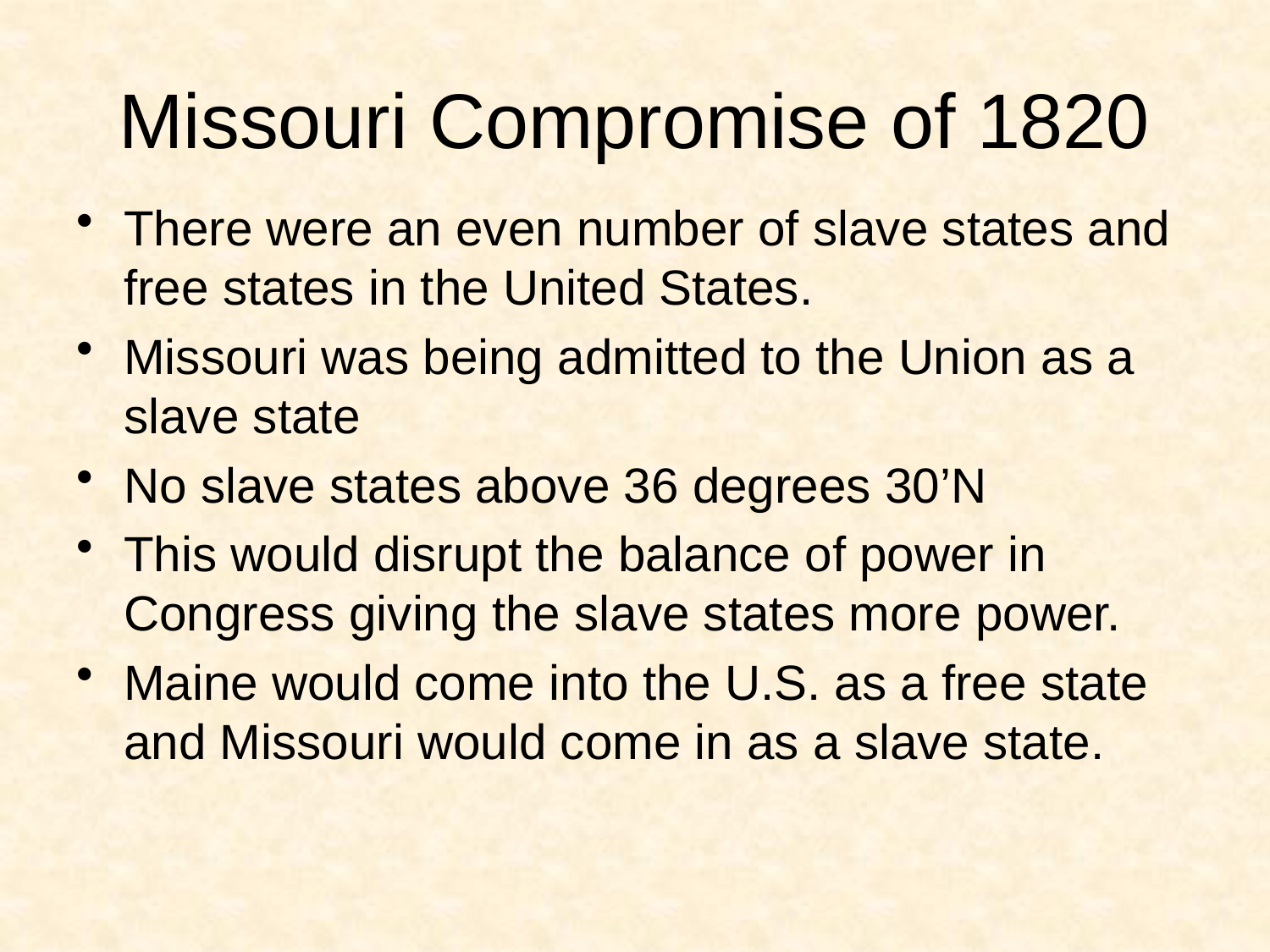

# Missouri Compromise of 1820
There were an even number of slave states and free states in the United States.
Missouri was being admitted to the Union as a slave state
No slave states above 36 degrees 30’N
This would disrupt the balance of power in Congress giving the slave states more power.
Maine would come into the U.S. as a free state and Missouri would come in as a slave state.